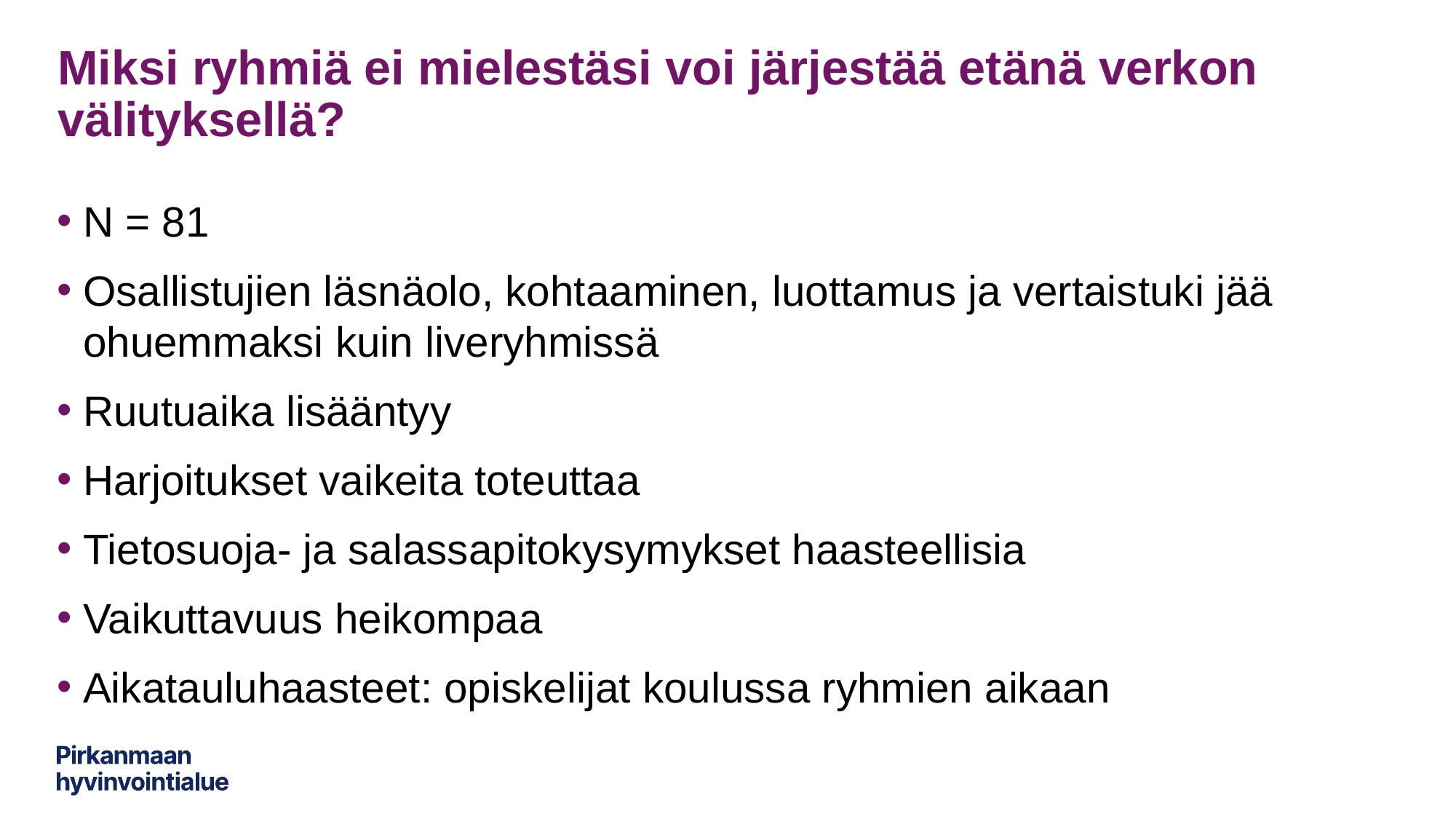

# Miksi ryhmiä ei mielestäsi voi järjestää etänä verkon välityksellä?
N = 81
Osallistujien läsnäolo, kohtaaminen, luottamus ja vertaistuki jää ohuemmaksi kuin liveryhmissä
Ruutuaika lisääntyy
Harjoitukset vaikeita toteuttaa
Tietosuoja- ja salassapitokysymykset haasteellisia
Vaikuttavuus heikompaa
Aikatauluhaasteet: opiskelijat koulussa ryhmien aikaan